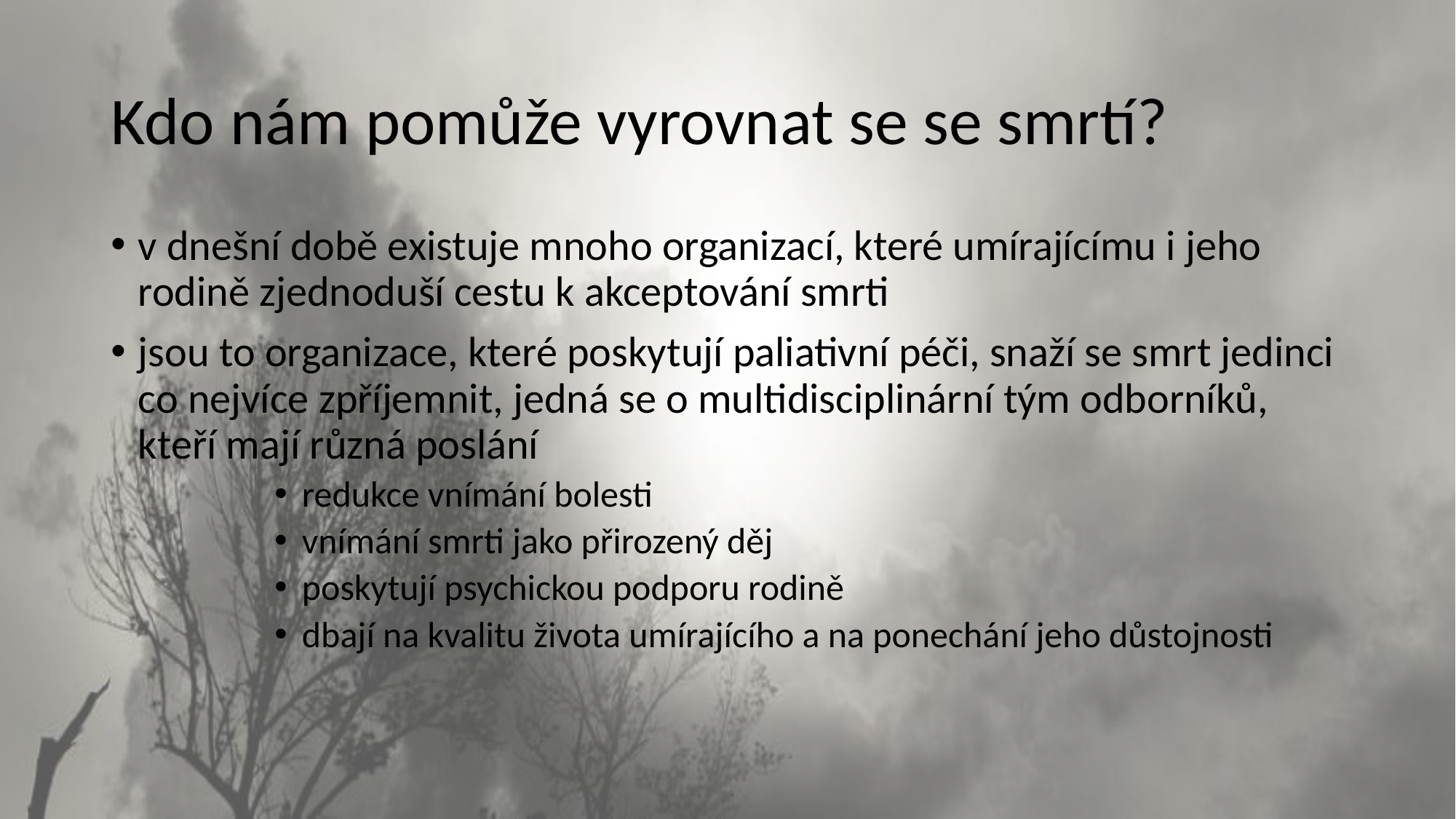

# Kdo nám pomůže vyrovnat se se smrtí?
v dnešní době existuje mnoho organizací, které umírajícímu i jeho rodině zjednoduší cestu k akceptování smrti
jsou to organizace, které poskytují paliativní péči, snaží se smrt jedinci co nejvíce zpříjemnit, jedná se o multidisciplinární tým odborníků, kteří mají různá poslání
redukce vnímání bolesti
vnímání smrti jako přirozený děj
poskytují psychickou podporu rodině
dbají na kvalitu života umírajícího a na ponechání jeho důstojnosti